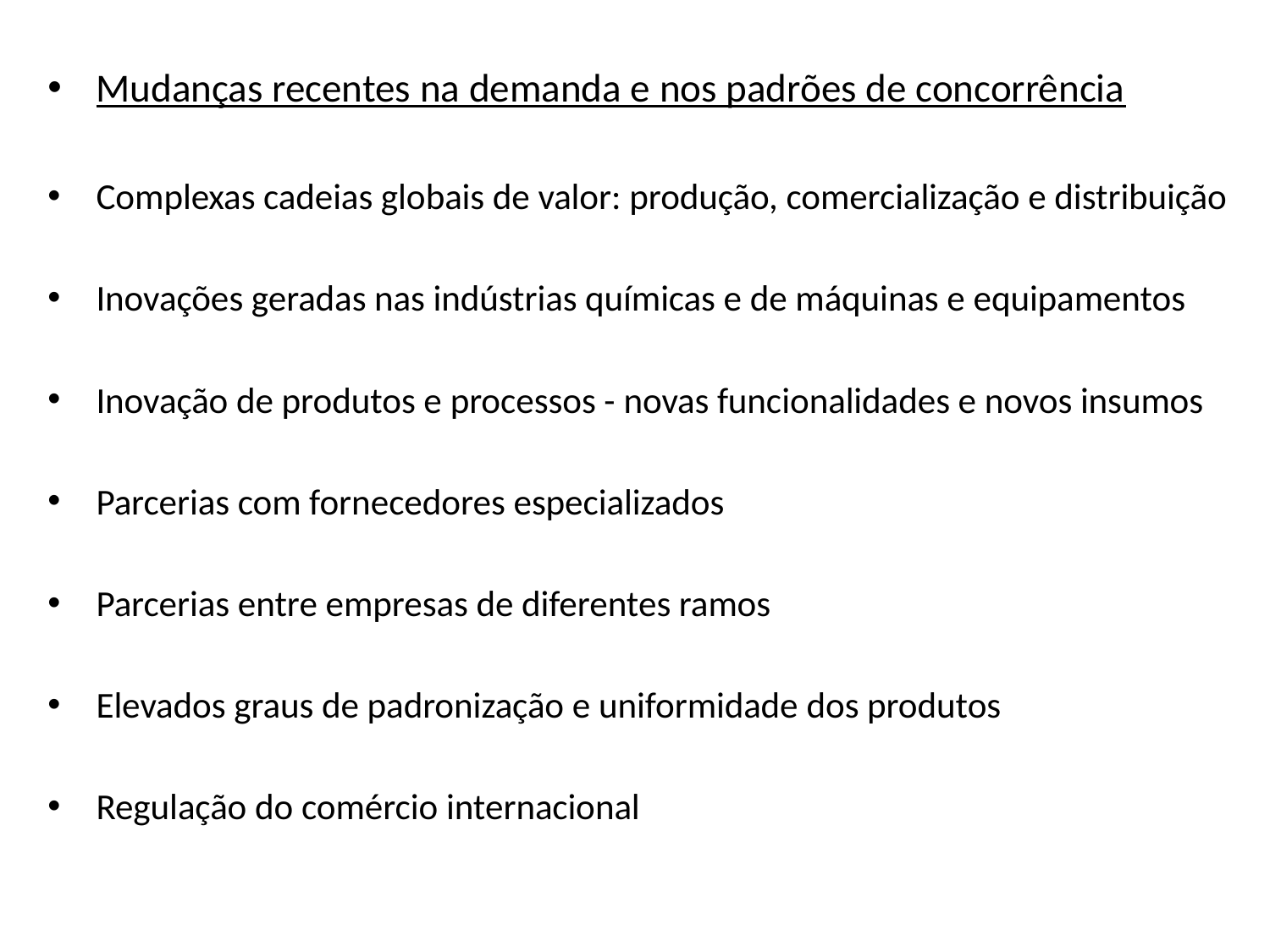

Mudanças recentes na demanda e nos padrões de concorrência

Complexas cadeias globais de valor: produção, comercialização e distribuição

Inovações geradas nas indústrias químicas e de máquinas e equipamentos

Inovação de produtos e processos - novas funcionalidades e novos insumos

Parcerias com fornecedores especializados

Parcerias entre empresas de diferentes ramos

Elevados graus de padronização e uniformidade dos produtos

Regulação do comércio internacional